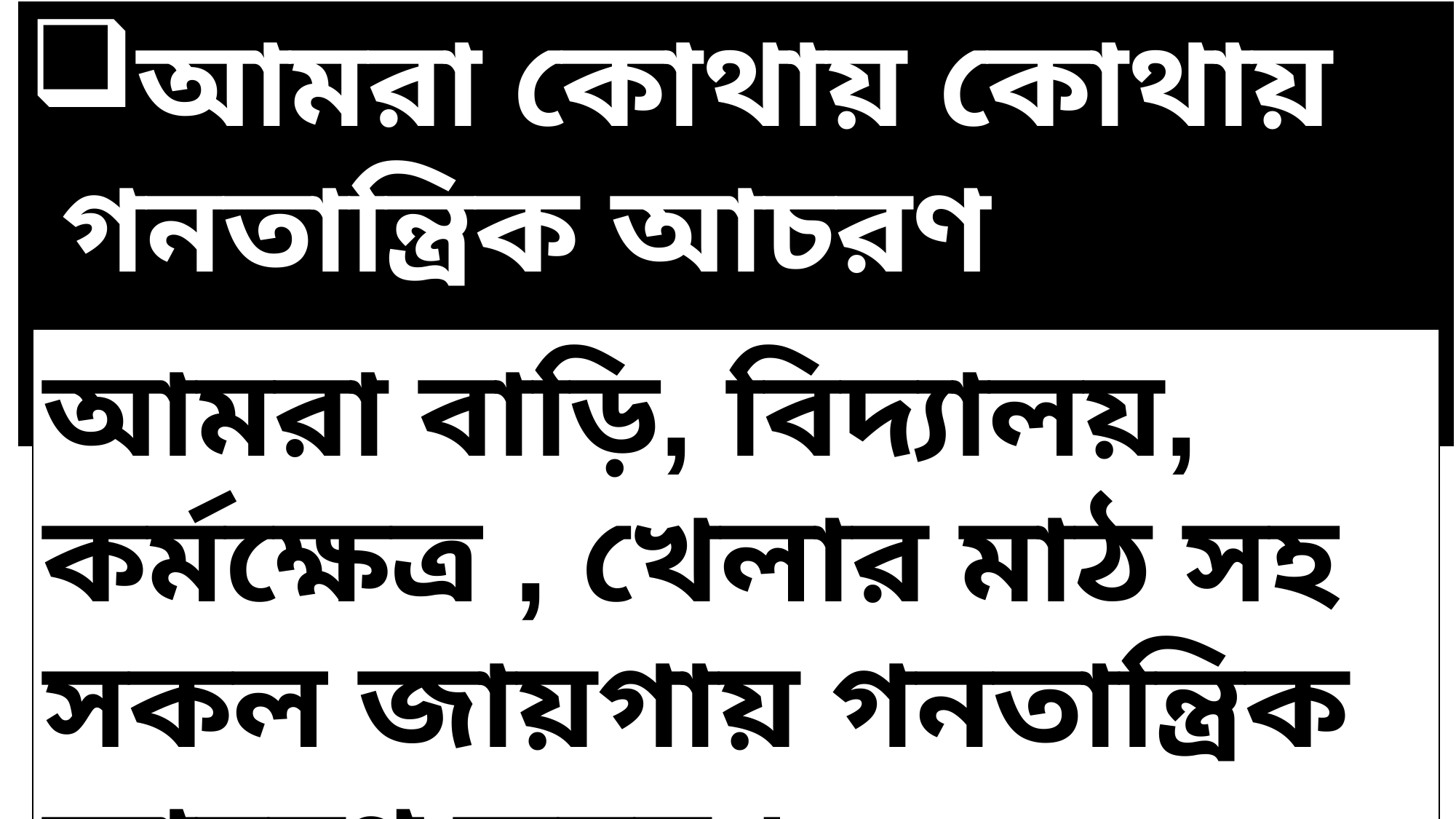

আমরা কোথায় কোথায় গনতান্ত্রিক আচরণ করবো ?
আমরা বাড়ি, বিদ্যালয়, কর্মক্ষেত্র , খেলার মাঠ সহ সকল জায়গায় গনতান্ত্রিক আচরণ করব ।